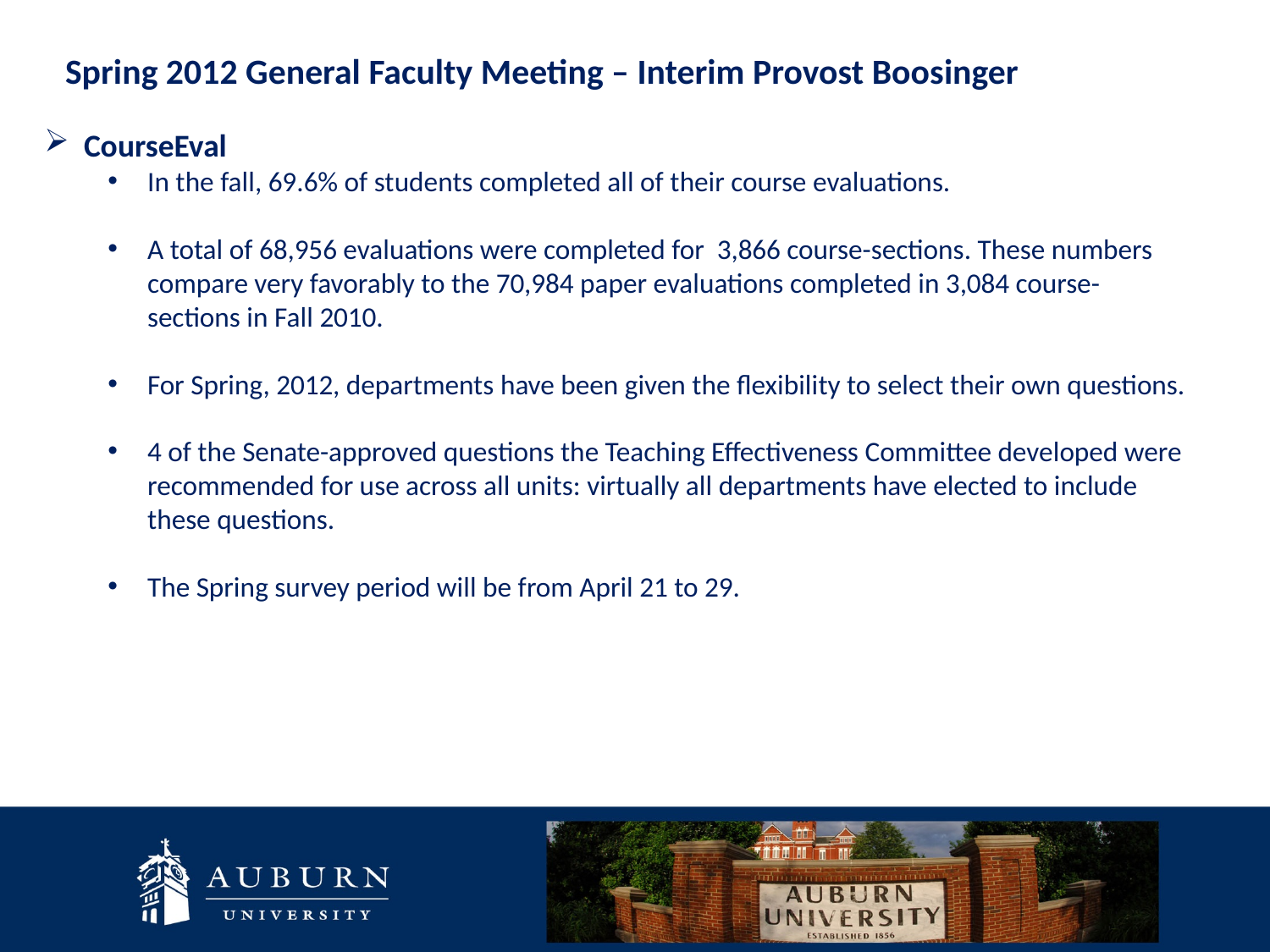

Spring 2012 General Faculty Meeting – Interim Provost Boosinger

CourseEval
In the fall, 69.6% of students completed all of their course evaluations.
A total of 68,956 evaluations were completed for  3,866 course-sections. These numbers compare very favorably to the 70,984 paper evaluations completed in 3,084 course-sections in Fall 2010.
For Spring, 2012, departments have been given the flexibility to select their own questions.
4 of the Senate-approved questions the Teaching Effectiveness Committee developed were recommended for use across all units: virtually all departments have elected to include these questions.
The Spring survey period will be from April 21 to 29.